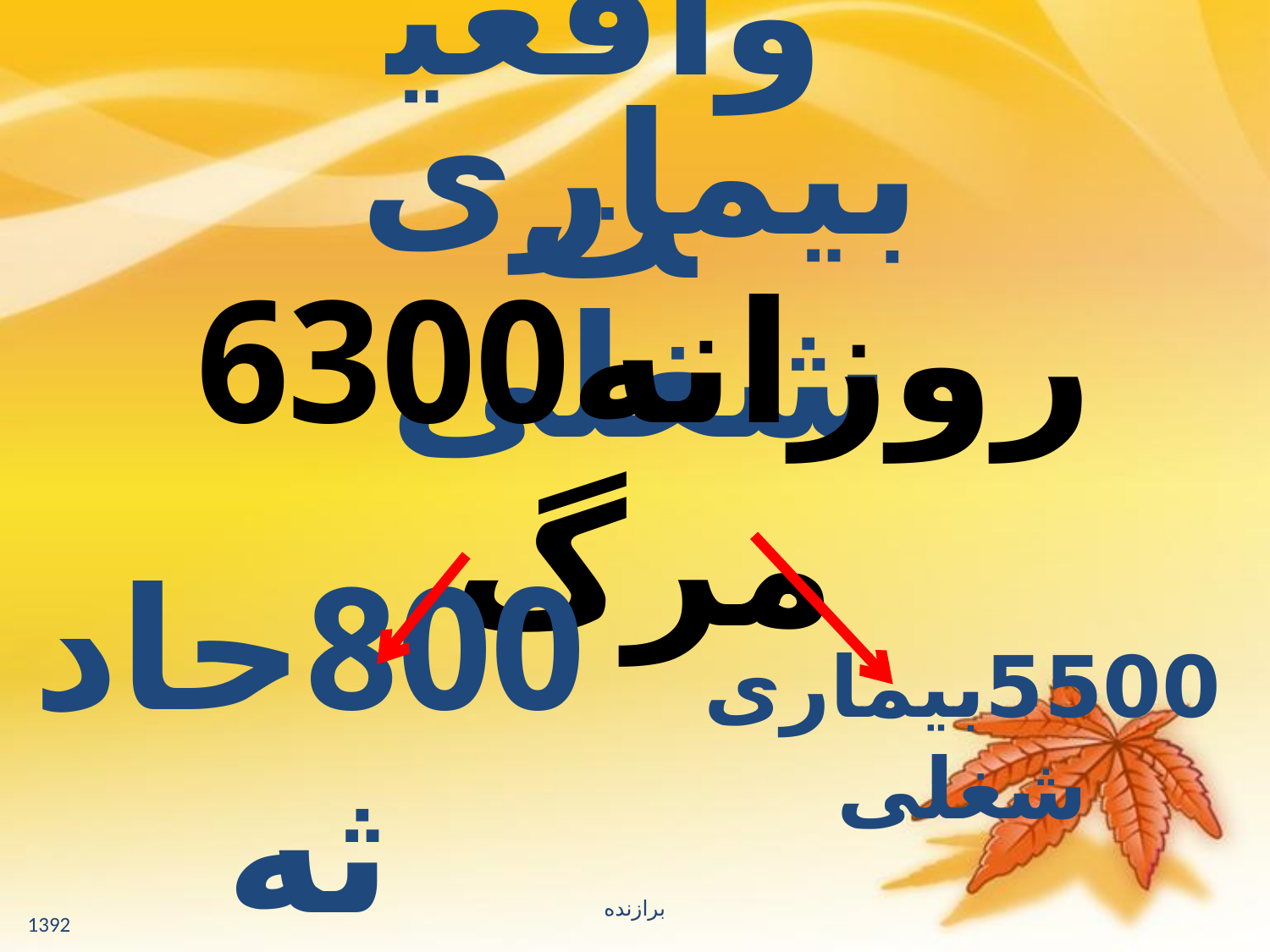

واقعیت
بیماری شغلی
روزانه6300 مرگ
5500بیماری شغلی
800حادثه
برازنده
1392